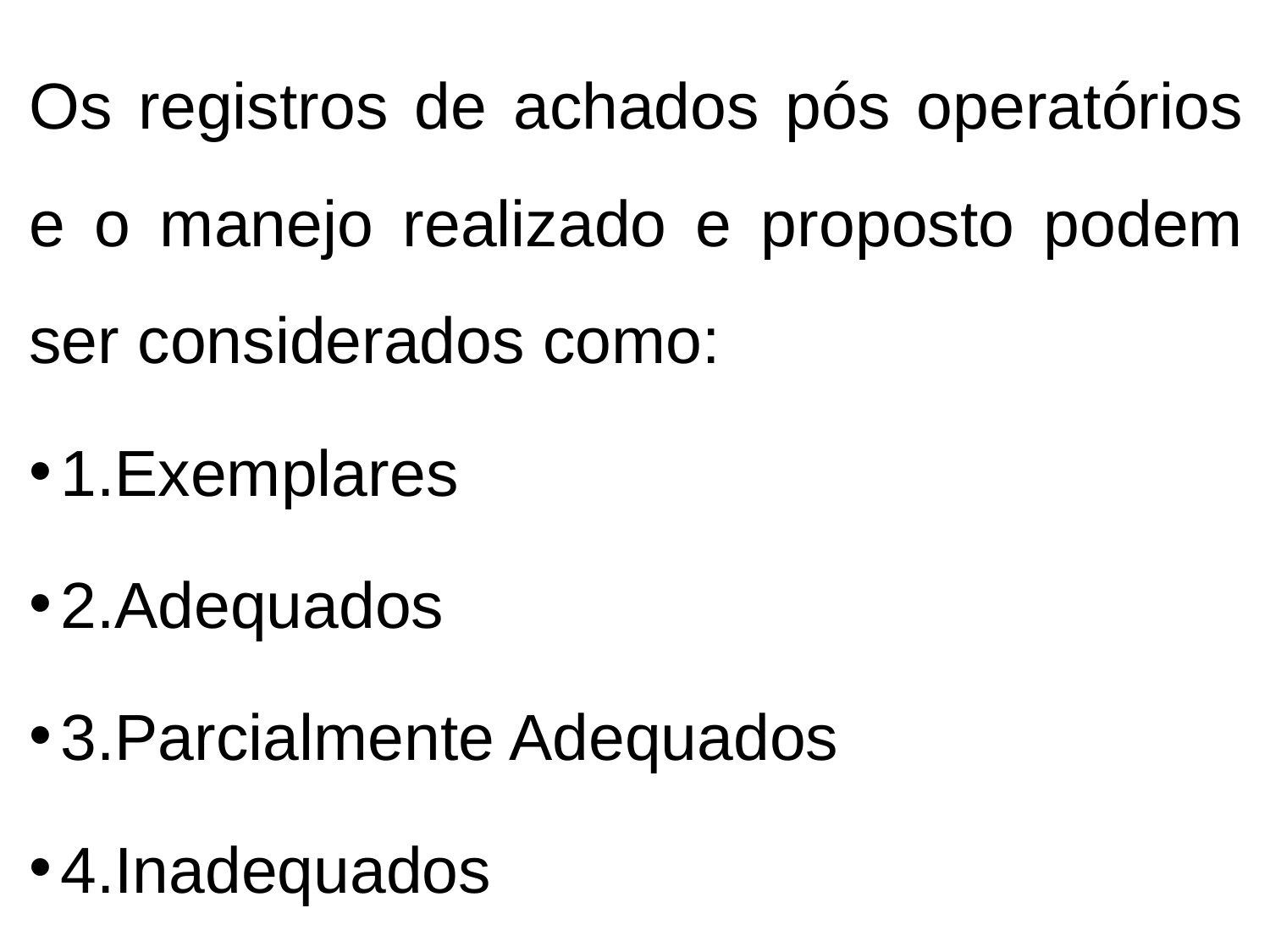

Os registros de achados pós operatórios e o manejo realizado e proposto podem ser considerados como:
1.Exemplares
2.Adequados
3.Parcialmente Adequados
4.Inadequados